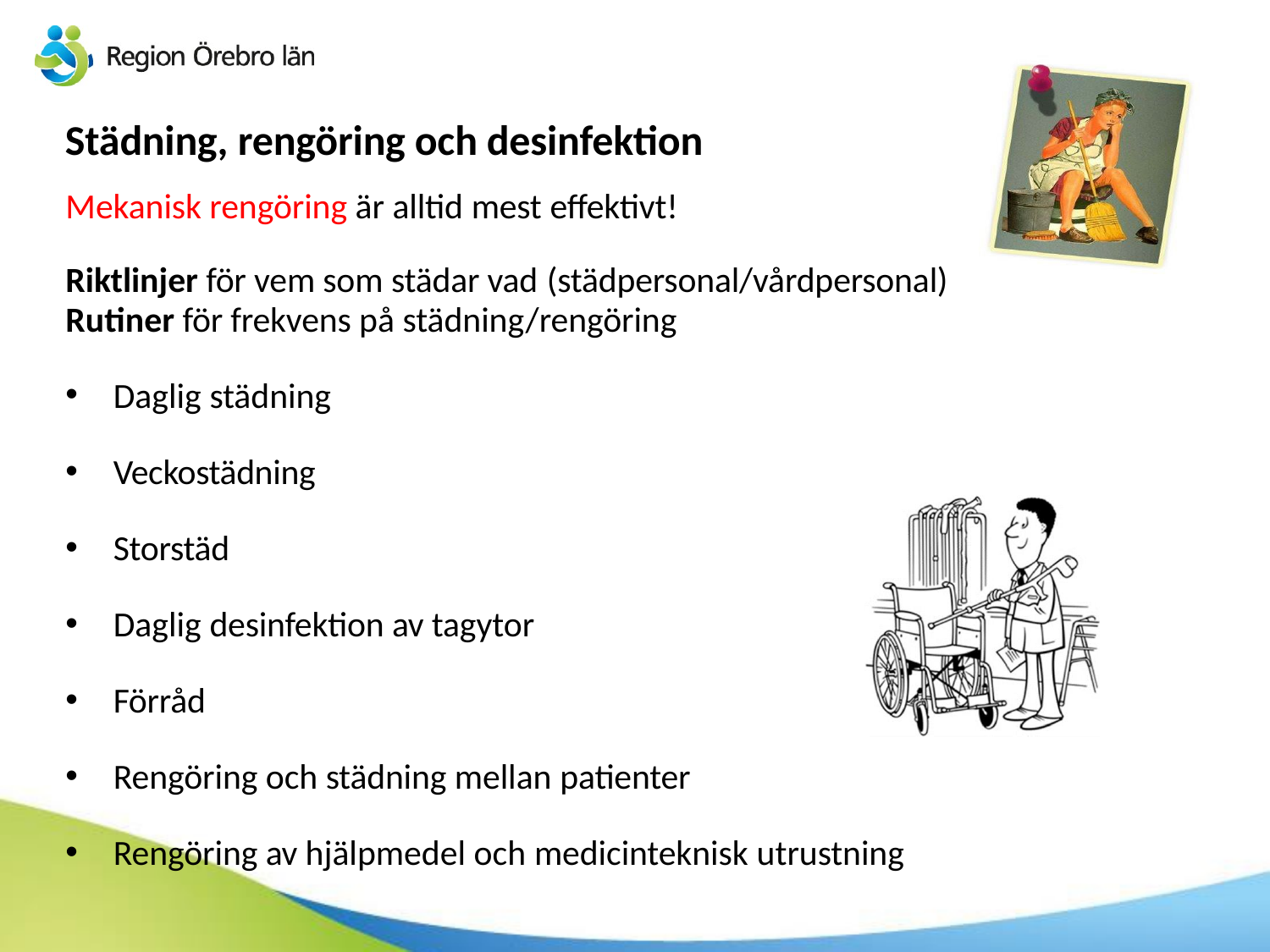

# Städning, rengöring och desinfektion
Mekanisk rengöring är alltid mest effektivt!

Riktlinjer för vem som städar vad (städpersonal/vårdpersonal)
Rutiner för frekvens på städning/rengöring

Daglig städning
Veckostädning
Storstäd
Daglig desinfektion av tagytor
Förråd
Rengöring och städning mellan patienter
Rengöring av hjälpmedel och medicinteknisk utrustning